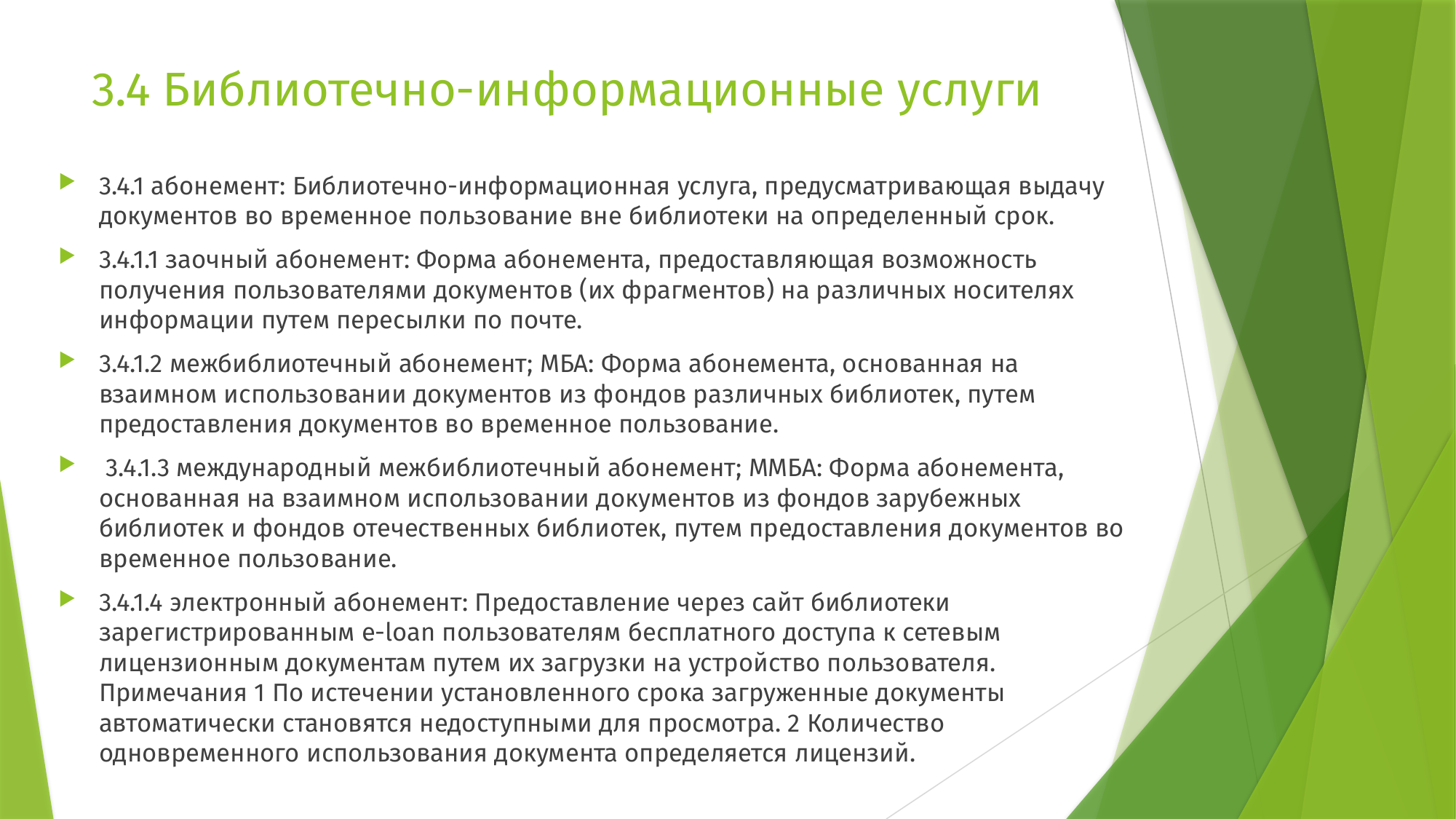

# 3.4 Библиотечно-информационные услуги
3.4.1 абонемент: Библиотечно-информационная услуга, предусматривающая выдачу документов во временное пользование вне библиотеки на определенный срок.
3.4.1.1 заочный абонемент: Форма абонемента, предоставляющая возможность получения пользователями документов (их фрагментов) на различных носителях информации путем пересылки по почте.
3.4.1.2 межбиблиотечный абонемент; МБА: Форма абонемента, основанная на взаимном использовании документов из фондов различных библиотек, путем предоставления документов во временное пользование.
 3.4.1.3 международный межбиблиотечный абонемент; ММБА: Форма абонемента, основанная на взаимном использовании документов из фондов зарубежных библиотек и фондов отечественных библиотек, путем предоставления документов во временное пользование.
3.4.1.4 электронный абонемент: Предоставление через сайт библиотеки зарегистрированным e-loan пользователям бесплатного доступа к сетевым лицензионным документам путем их загрузки на устройство пользователя. Примечания 1 По истечении установленного срока загруженные документы автоматически становятся недоступными для просмотра. 2 Количество одновременного использования документа определяется лицензий.